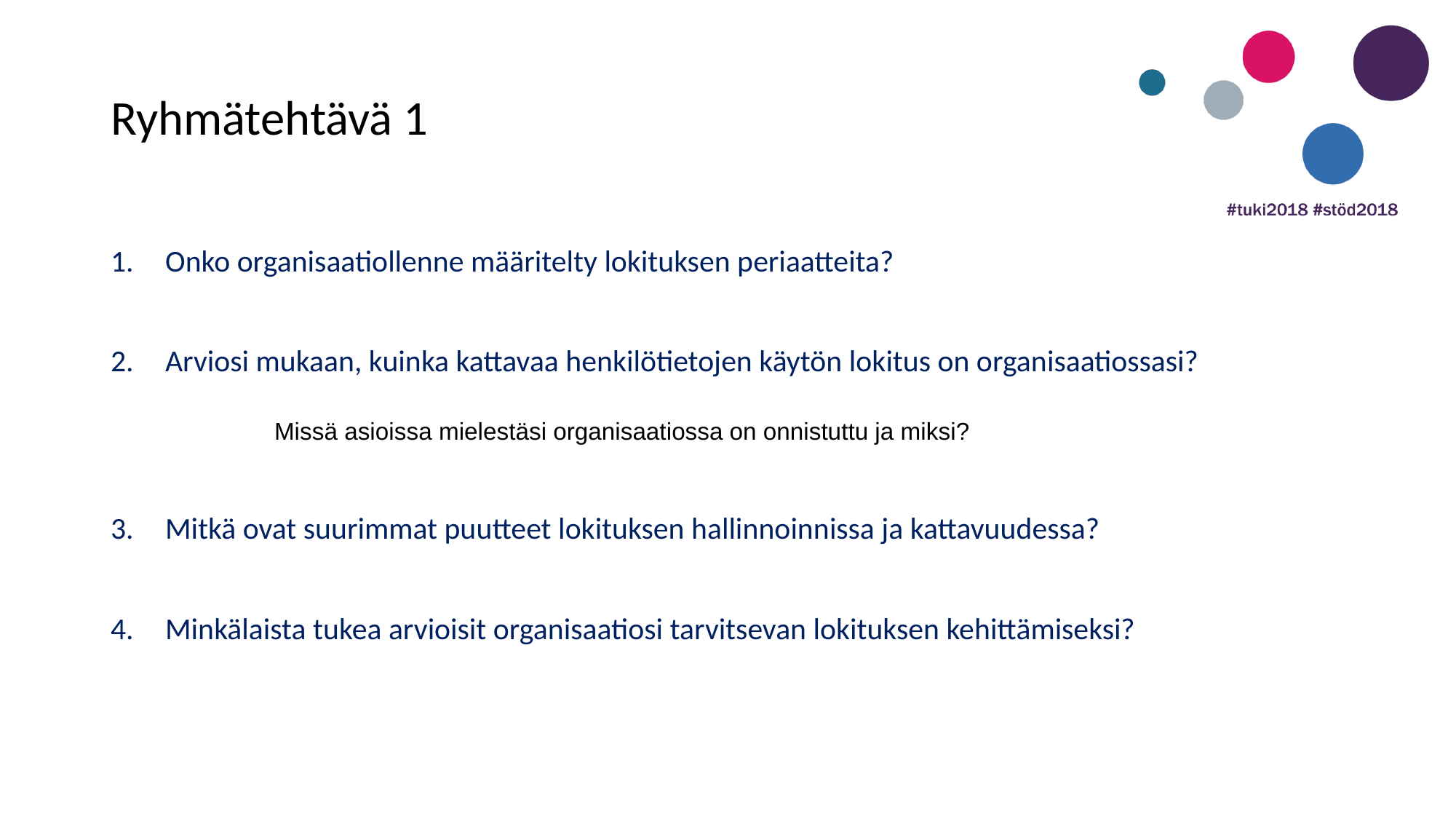

Ryhmätehtävä 1
Onko organisaatiollenne määritelty lokituksen periaatteita?
Arviosi mukaan, kuinka kattavaa henkilötietojen käytön lokitus on organisaatiossasi?
	Missä asioissa mielestäsi organisaatiossa on onnistuttu ja miksi?
Mitkä ovat suurimmat puutteet lokituksen hallinnoinnissa ja kattavuudessa?
Minkälaista tukea arvioisit organisaatiosi tarvitsevan lokituksen kehittämiseksi?